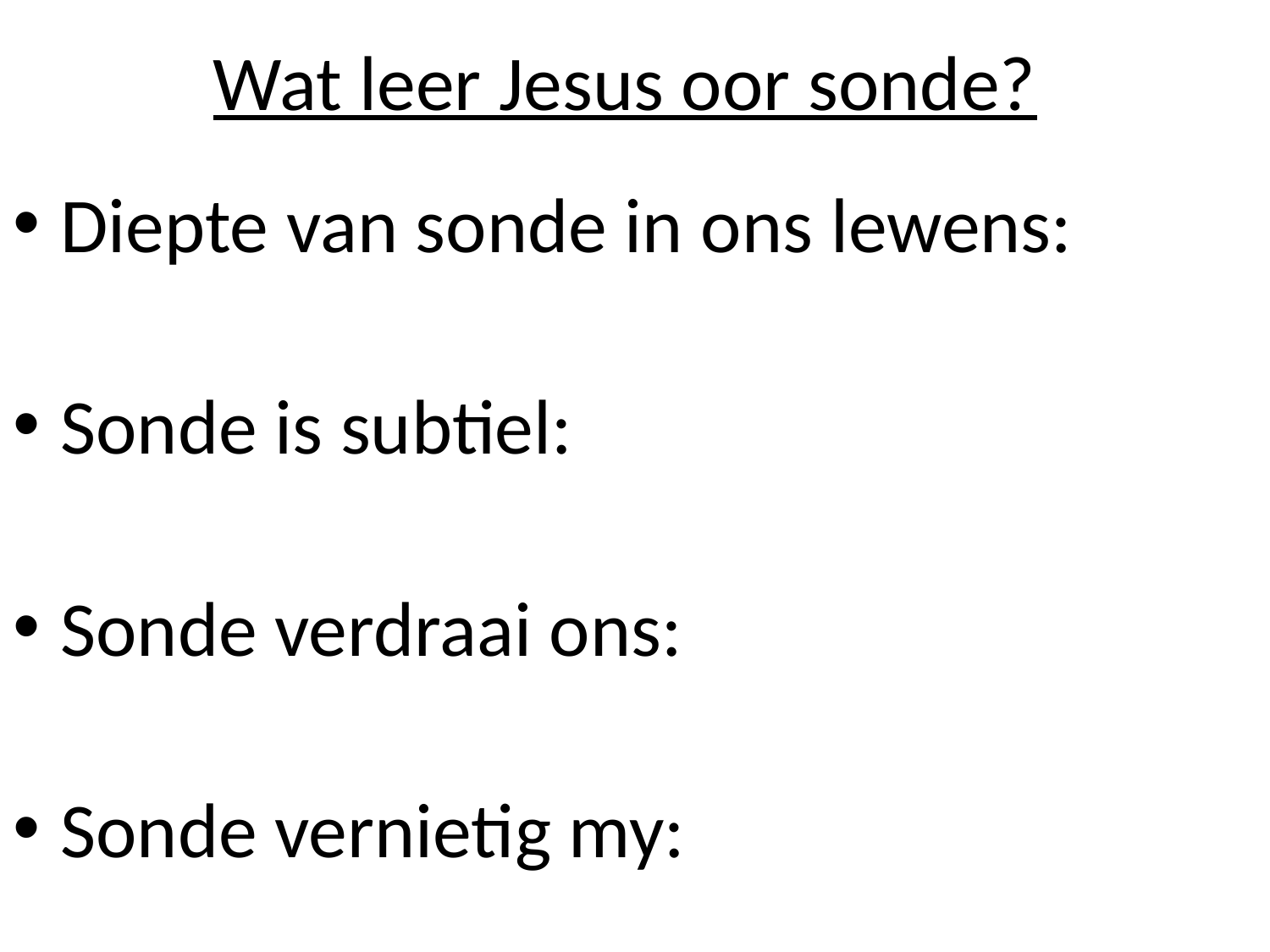

# Wat leer Jesus oor sonde?
Diepte van sonde in ons lewens:
Sonde is subtiel:
Sonde verdraai ons:
Sonde vernietig my: